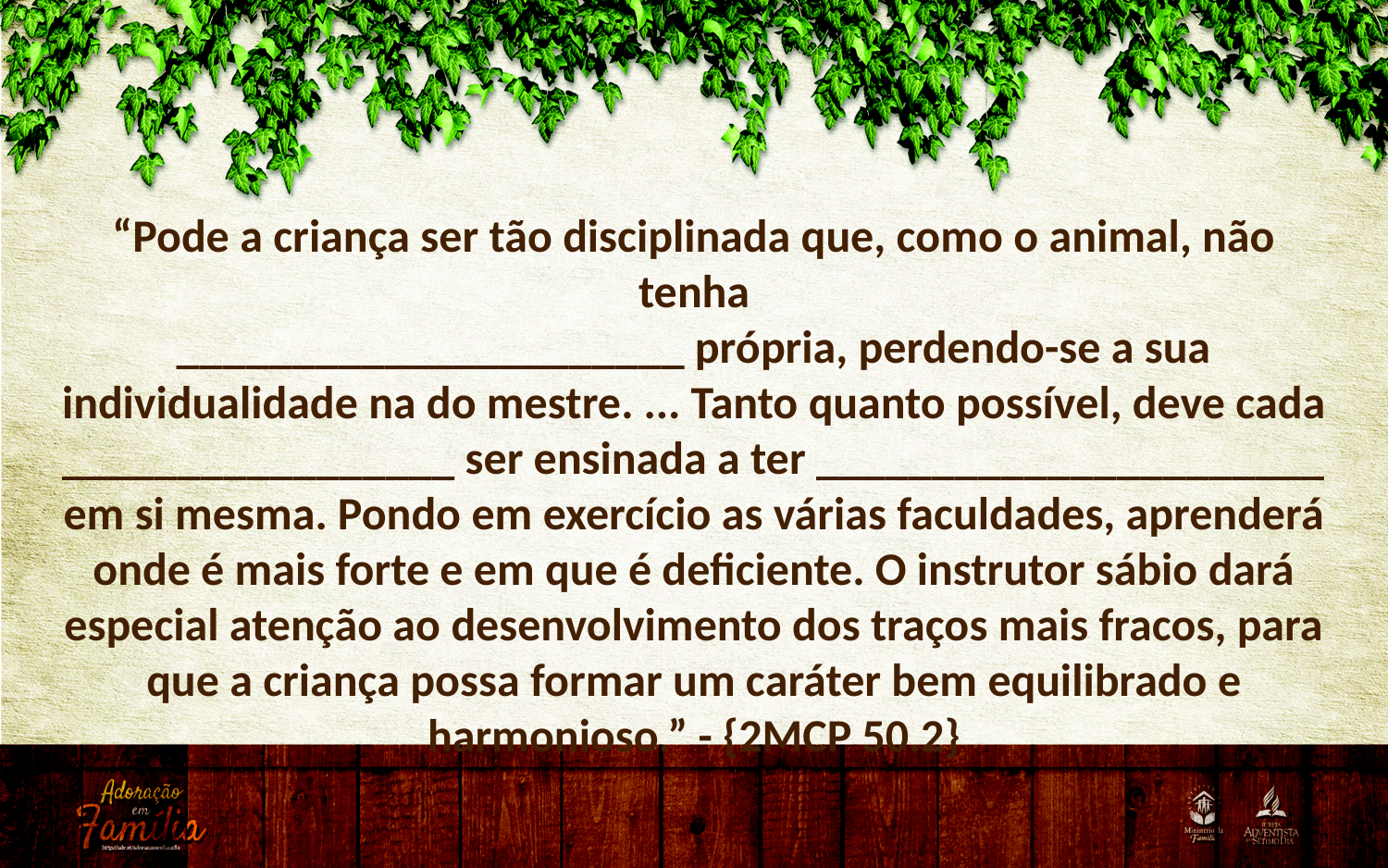

“Pode a criança ser tão disciplinada que, como o animal, não tenha
______________________ própria, perdendo-se a sua individualidade na do mestre. ... Tanto quanto possível, deve cada
_________________ ser ensinada a ter ______________________ em si mesma. Pondo em exercício as várias faculdades, aprenderá onde é mais forte e em que é deficiente. O instrutor sábio dará especial atenção ao desenvolvimento dos traços mais fracos, para que a criança possa formar um caráter bem equilibrado e harmonioso.” - {2MCP 50.2}